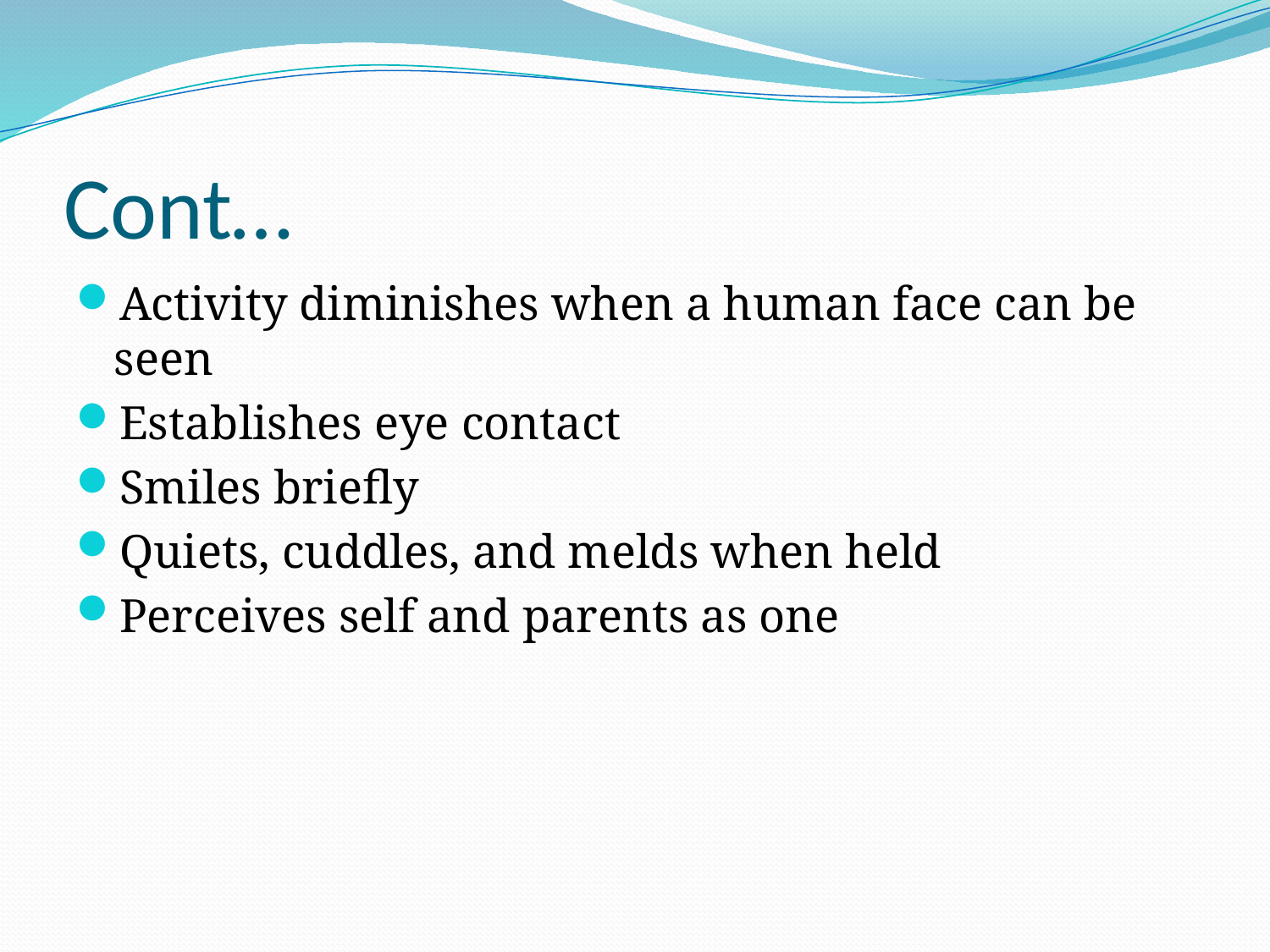

# Cont…
Activity diminishes when a human face can be seen
Establishes eye contact
Smiles briefly
Quiets, cuddles, and melds when held
Perceives self and parents as one